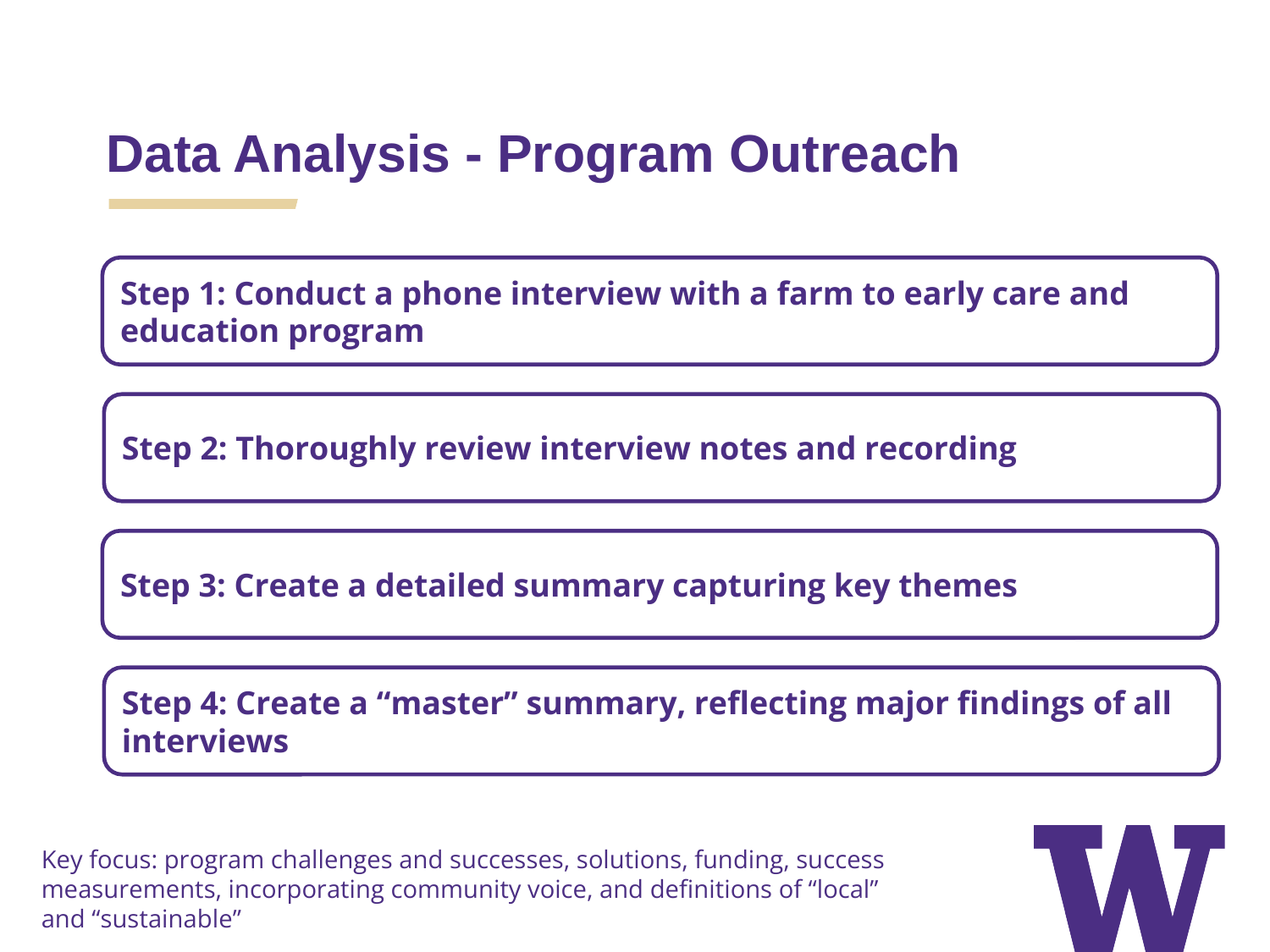

# Data Analysis - Program Outreach

Step 1: Conduct a phone interview with a farm to early care and education program
Step 2: Thoroughly review interview notes and recording
Step 3: Create a detailed summary capturing key themes
Step 4: Create a “master” summary, reflecting major findings of all interviews
Key focus: program challenges and successes, solutions, funding, success measurements, incorporating community voice, and definitions of “local” and “sustainable”